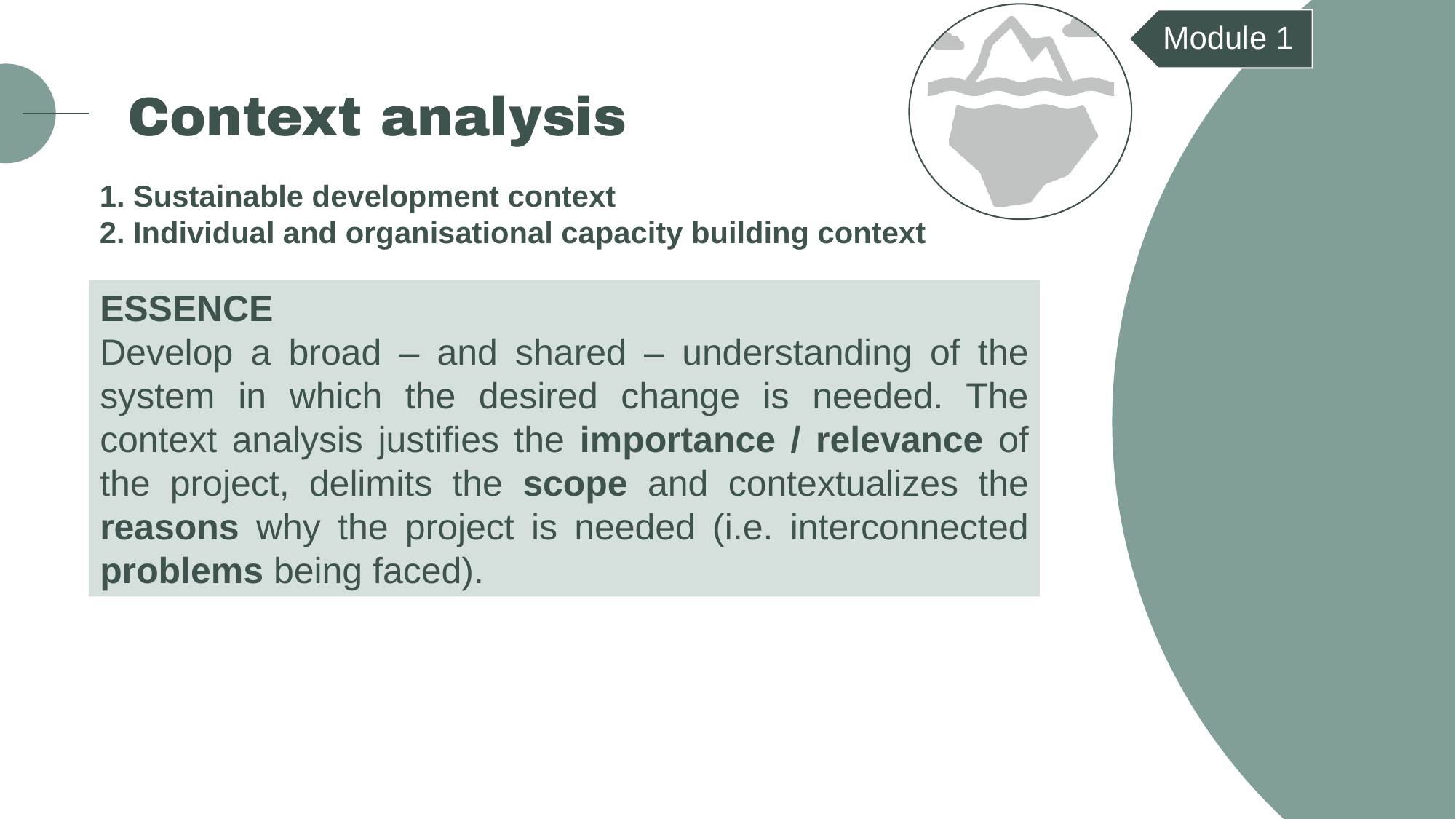

Module 1

Context analysis
1. Sustainable development context
2. Individual and organisational capacity building context
ESSENCE
Develop a broad – and shared – understanding of the system in which the desired change is needed. The context analysis justifies the importance / relevance of the project, delimits the scope and contextualizes the reasons why the project is needed (i.e. interconnected problems being faced).